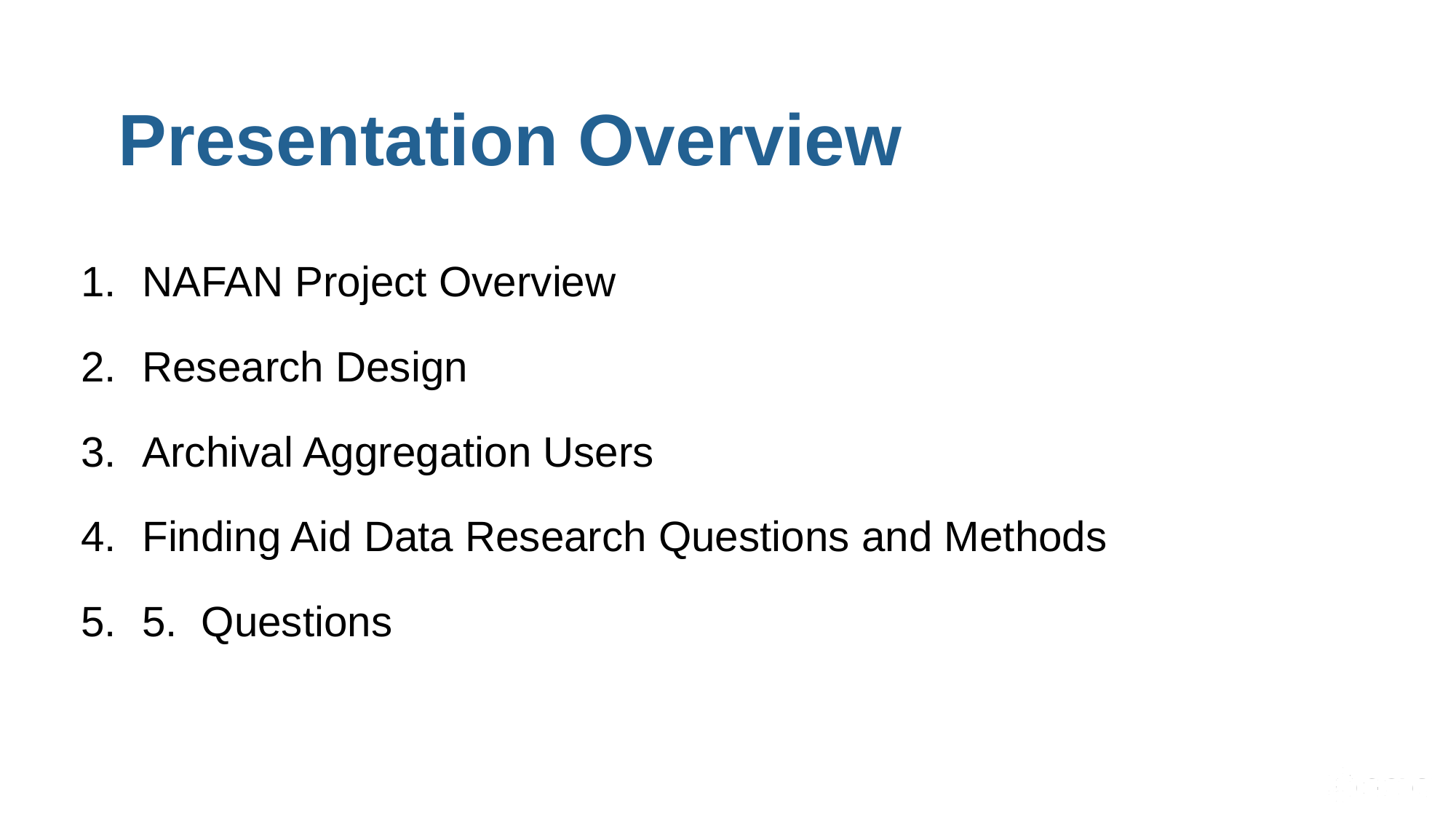

Presentation Overview
NAFAN Project Overview
Research Design
Archival Aggregation Users
Finding Aid Data Research Questions and Methods
5.  Questions